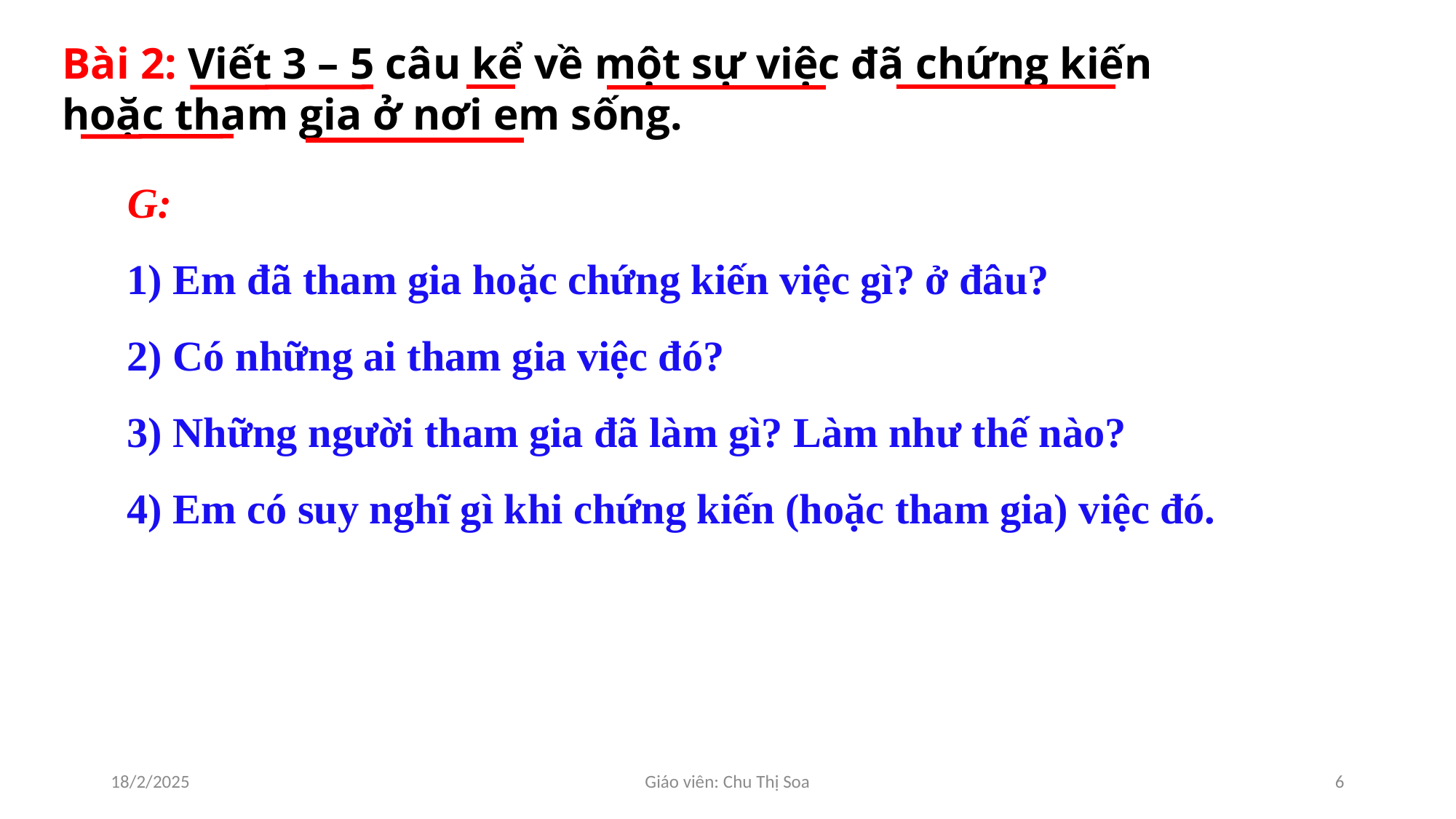

Bài 2: Viết 3 – 5 câu kể về một sự việc đã chứng kiến hoặc tham gia ở nơi em sống.
G:
1) Em đã tham gia hoặc chứng kiến việc gì? ở đâu?
2) Có những ai tham gia việc đó?
3) Những người tham gia đã làm gì? Làm như thế nào?
4) Em có suy nghĩ gì khi chứng kiến (hoặc tham gia) việc đó.
18/2/2025
Giáo viên: Chu Thị Soa
6